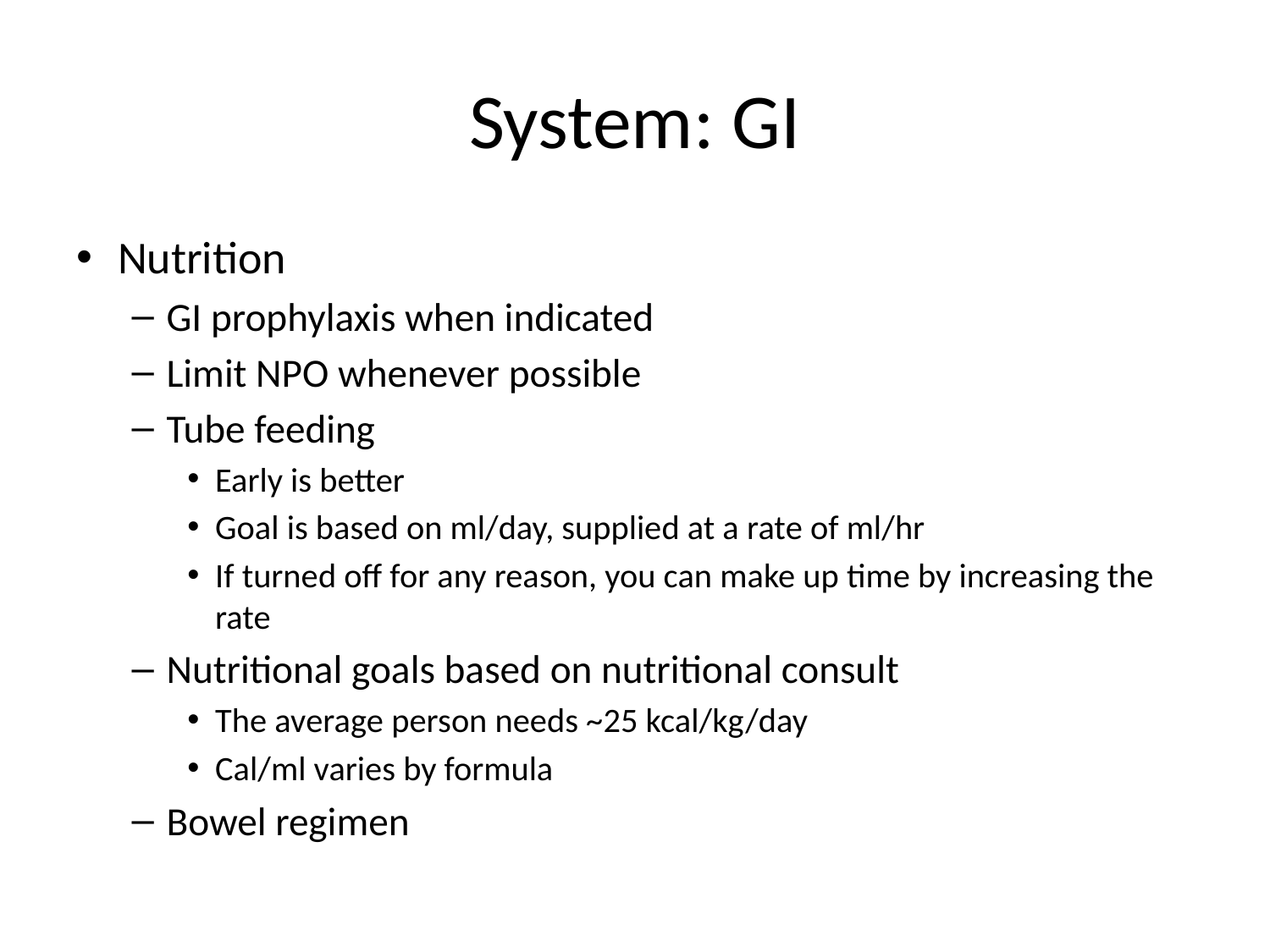

# System: GI
Nutrition
GI prophylaxis when indicated
Limit NPO whenever possible
Tube feeding
Early is better
Goal is based on ml/day, supplied at a rate of ml/hr
If turned off for any reason, you can make up time by increasing the rate
Nutritional goals based on nutritional consult
The average person needs ~25 kcal/kg/day
Cal/ml varies by formula
Bowel regimen